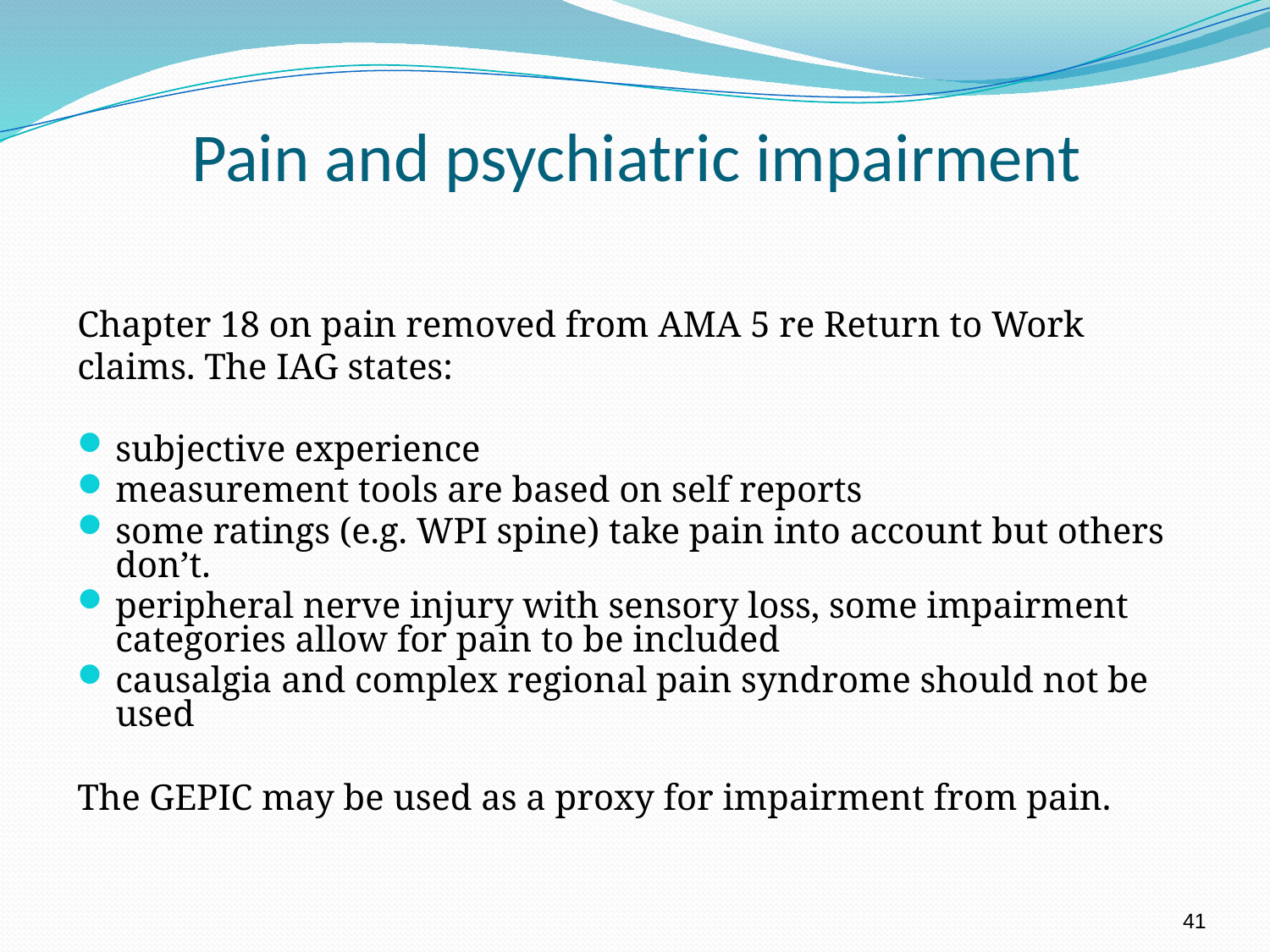

# Pain and psychiatric impairment

Chapter 18 on pain removed from AMA 5 re Return to Work claims. The IAG states:

subjective experience
measurement tools are based on self reports
some ratings (e.g. WPI spine) take pain into account but others don’t.
peripheral nerve injury with sensory loss, some impairment categories allow for pain to be included
causalgia and complex regional pain syndrome should not be used

The GEPIC may be used as a proxy for impairment from pain.
41